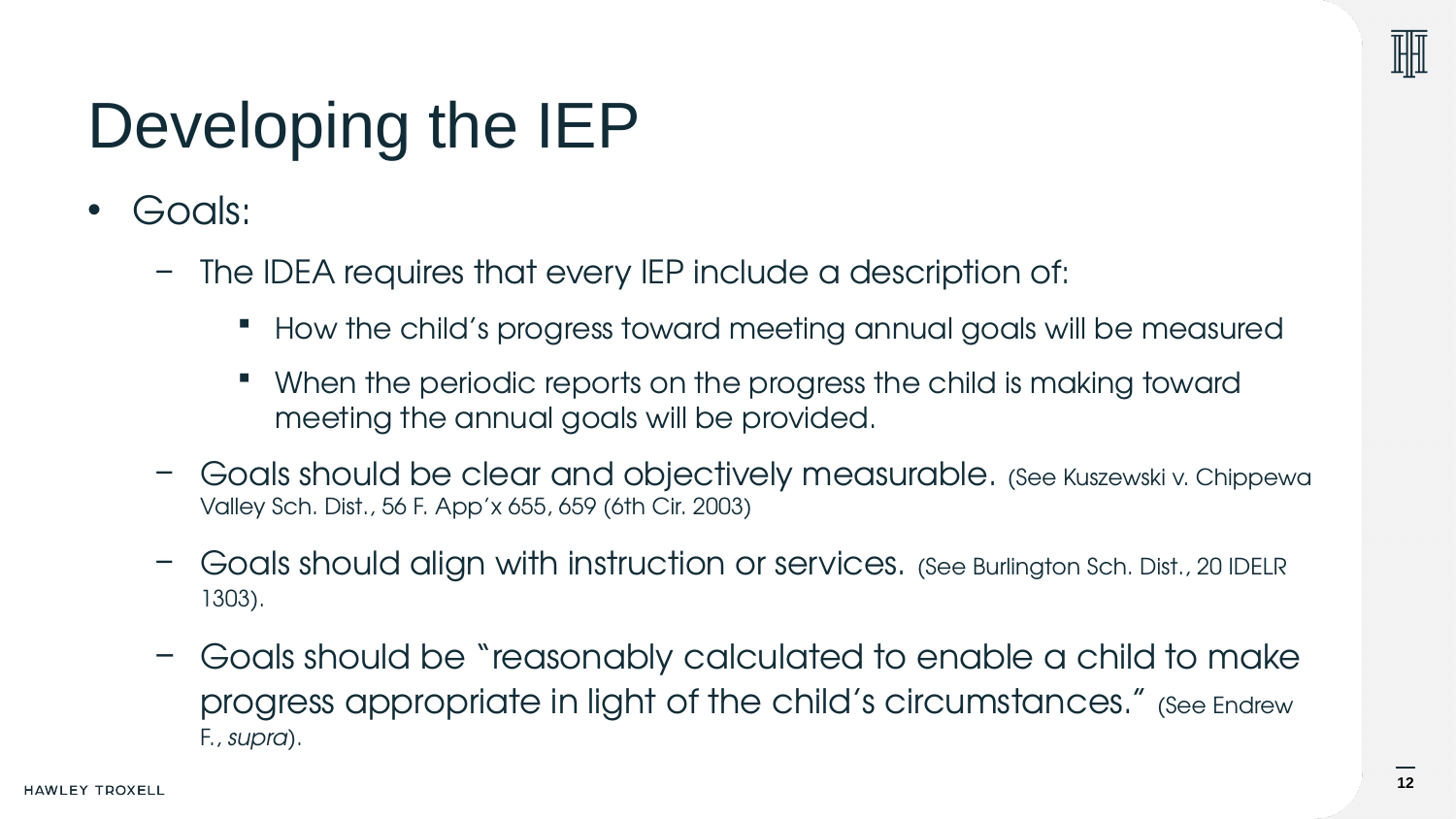

# Developing the IEP
Goals:
The IDEA requires that every IEP include a description of:
How the child’s progress toward meeting annual goals will be measured
When the periodic reports on the progress the child is making toward meeting the annual goals will be provided.
Goals should be clear and objectively measurable. (See Kuszewski v. Chippewa Valley Sch. Dist., 56 F. App’x 655, 659 (6th Cir. 2003)
Goals should align with instruction or services. (See Burlington Sch. Dist., 20 IDELR 1303).
Goals should be “reasonably calculated to enable a child to make progress appropriate in light of the child’s circumstances.” (See Endrew F., supra).
12